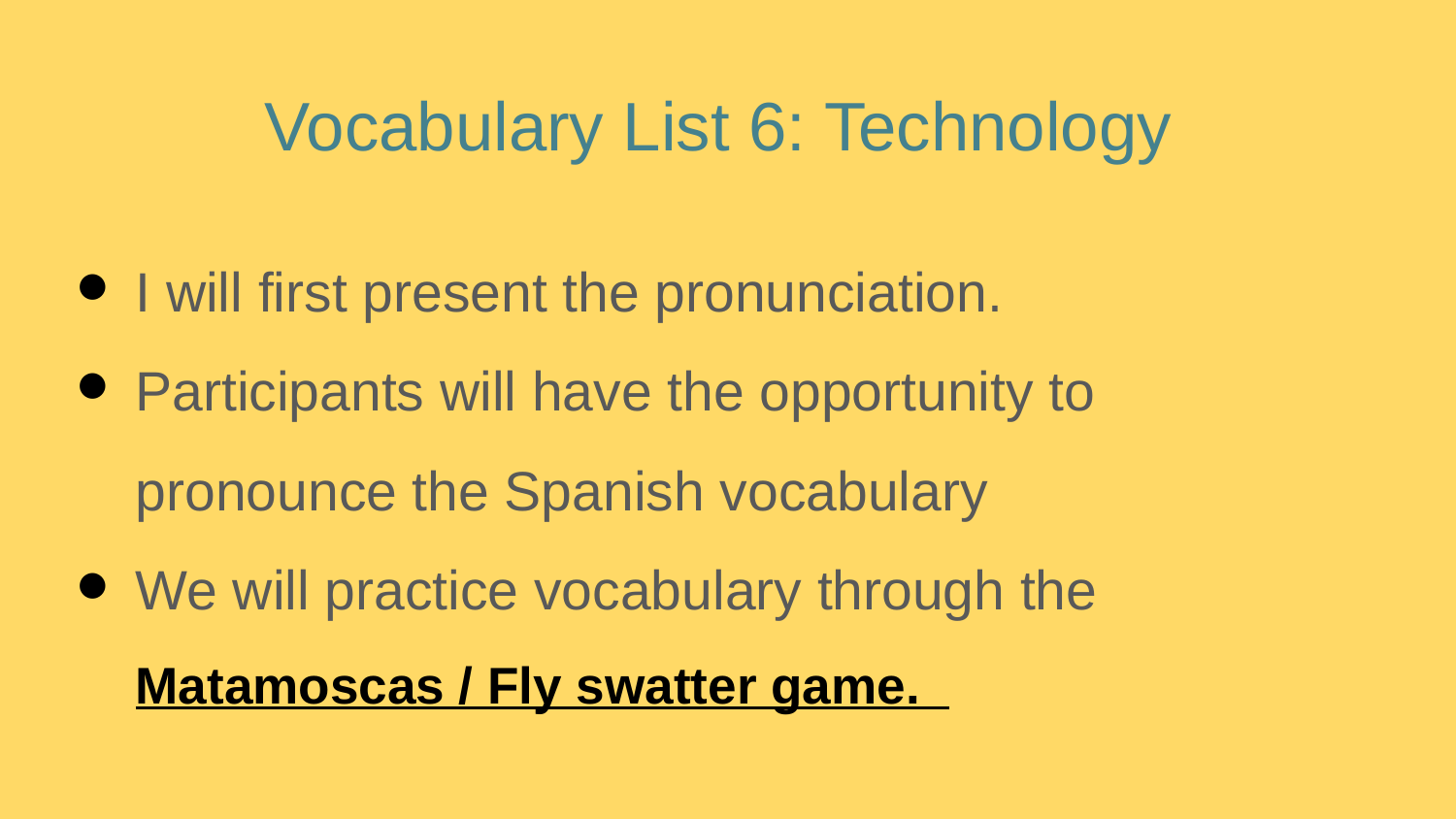

# Vocabulary List 6: Technology
I will first present the pronunciation.
Participants will have the opportunity to pronounce the Spanish vocabulary
We will practice vocabulary through the Matamoscas / Fly swatter game.